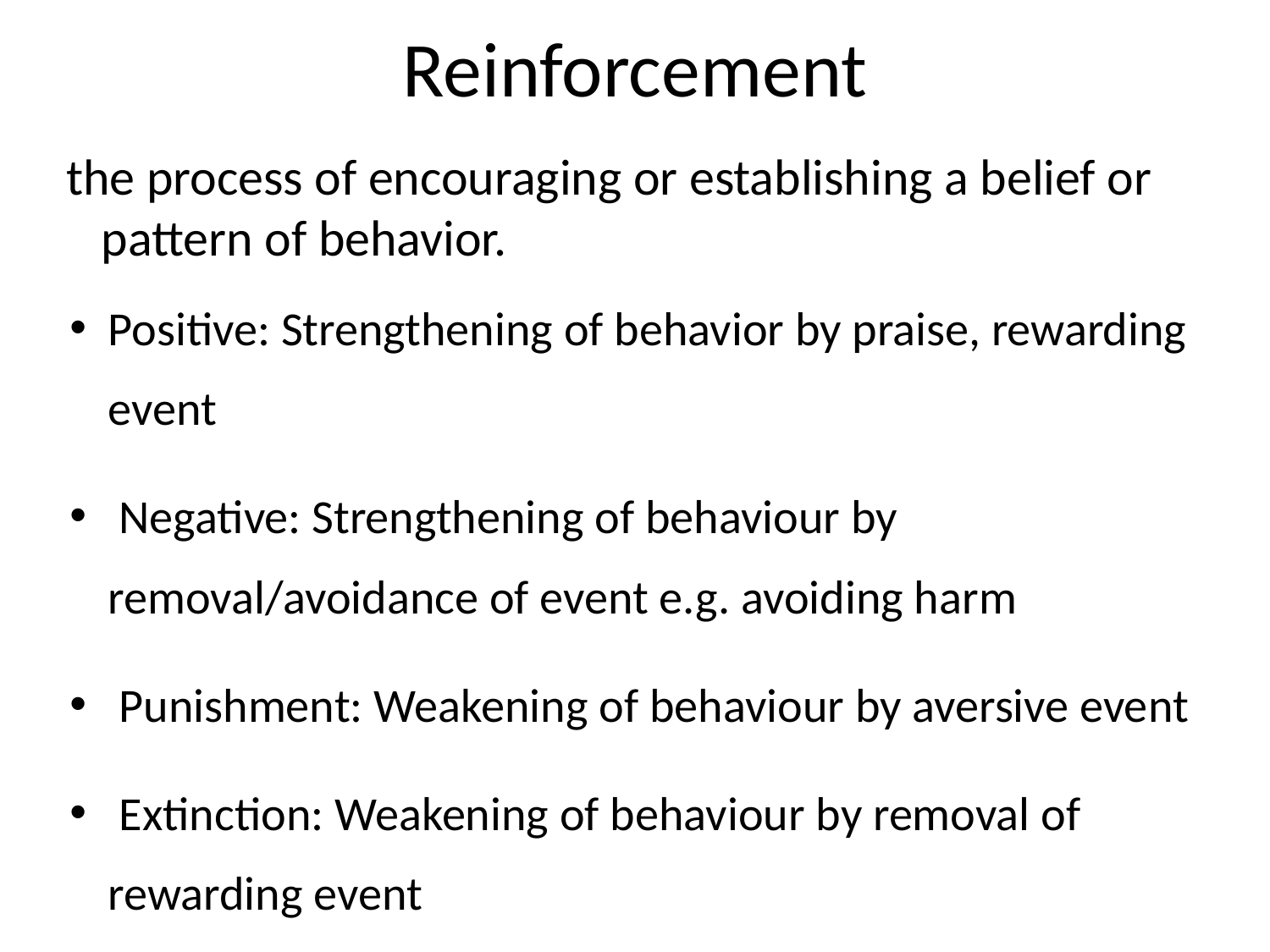

# Reinforcement
 the process of encouraging or establishing a belief or pattern of behavior.
Positive: Strengthening of behavior by praise, rewarding event
 Negative: Strengthening of behaviour by removal/avoidance of event e.g. avoiding harm
 Punishment: Weakening of behaviour by aversive event
 Extinction: Weakening of behaviour by removal of rewarding event